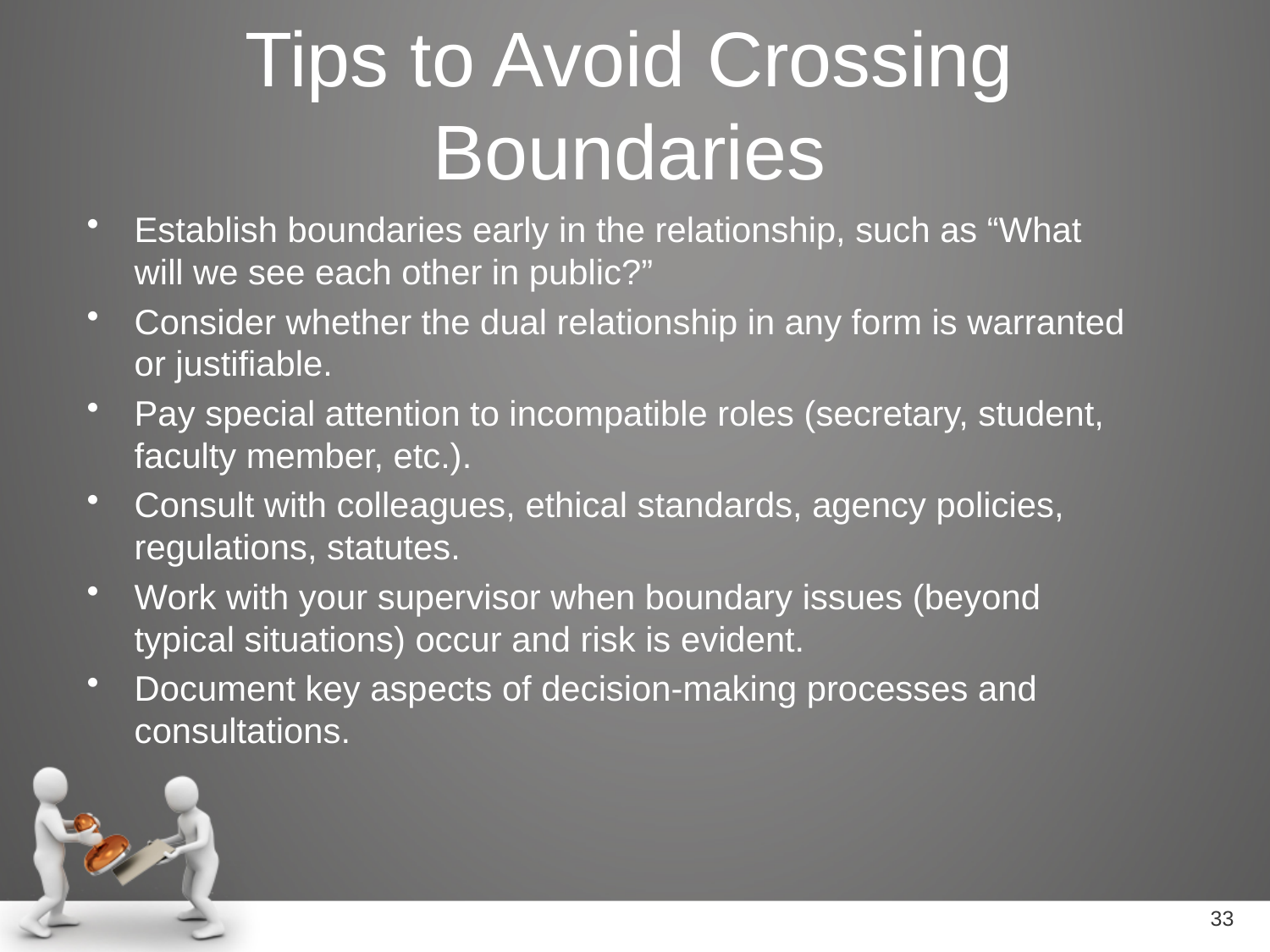

# Tips to Avoid Crossing Boundaries
Establish boundaries early in the relationship, such as “What will we see each other in public?”
Consider whether the dual relationship in any form is warranted or justifiable.
Pay special attention to incompatible roles (secretary, student, faculty member, etc.).
Consult with colleagues, ethical standards, agency policies, regulations, statutes.
Work with your supervisor when boundary issues (beyond typical situations) occur and risk is evident.
Document key aspects of decision-making processes and consultations.

33